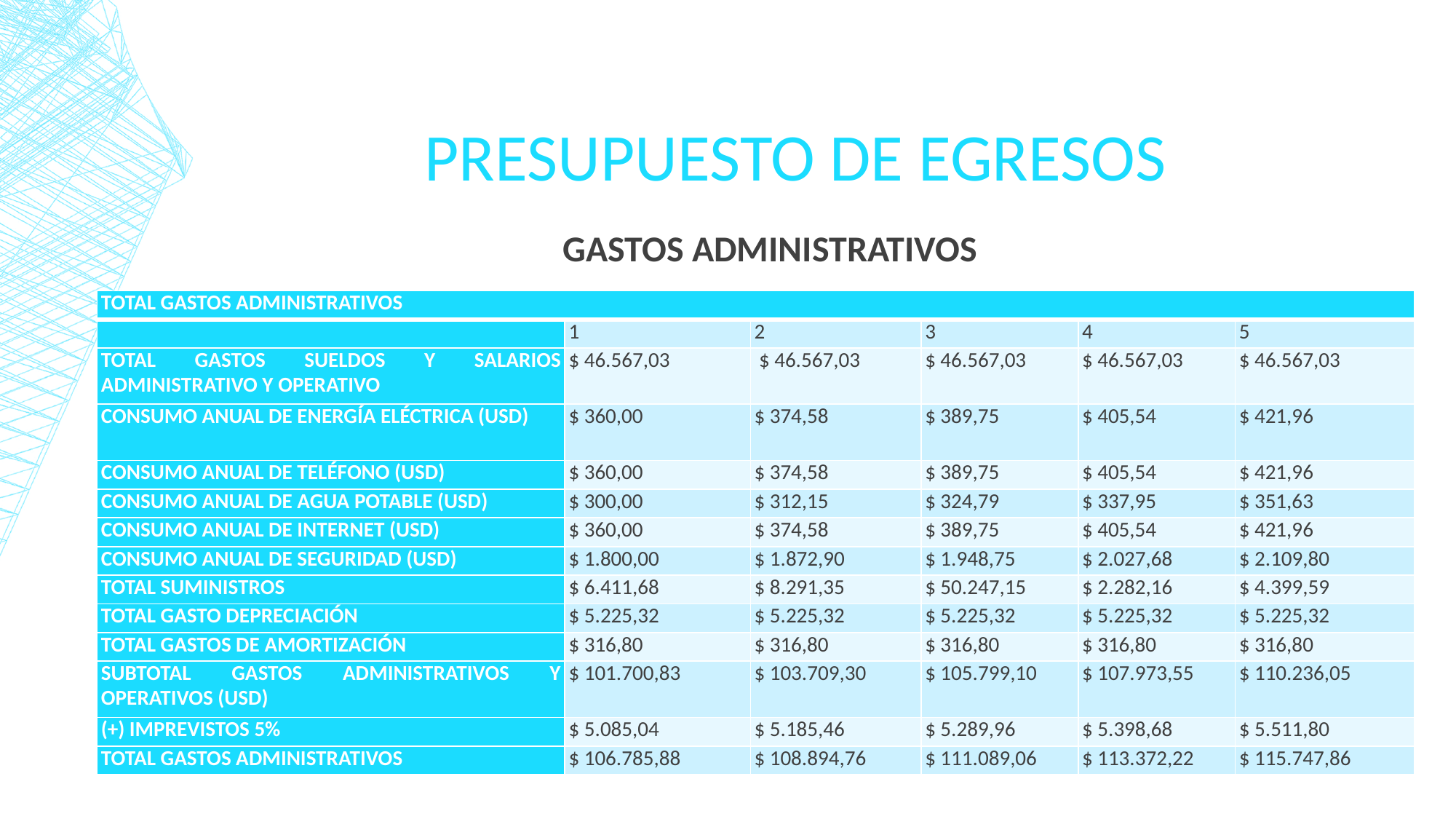

# Presupuesto de egresos
GASTOS ADMINISTRATIVOS
| TOTAL GASTOS ADMINISTRATIVOS |  |  |  |  |  |
| --- | --- | --- | --- | --- | --- |
|  | 1 | 2 | 3 | 4 | 5 |
| TOTAL GASTOS SUELDOS Y SALARIOS ADMINISTRATIVO Y OPERATIVO | $ 46.567,03 | $ 46.567,03 | $ 46.567,03 | $ 46.567,03 | $ 46.567,03 |
| CONSUMO ANUAL DE ENERGÍA ELÉCTRICA (USD) | $ 360,00 | $ 374,58 | $ 389,75 | $ 405,54 | $ 421,96 |
| CONSUMO ANUAL DE TELÉFONO (USD) | $ 360,00 | $ 374,58 | $ 389,75 | $ 405,54 | $ 421,96 |
| CONSUMO ANUAL DE AGUA POTABLE (USD) | $ 300,00 | $ 312,15 | $ 324,79 | $ 337,95 | $ 351,63 |
| CONSUMO ANUAL DE INTERNET (USD) | $ 360,00 | $ 374,58 | $ 389,75 | $ 405,54 | $ 421,96 |
| CONSUMO ANUAL DE SEGURIDAD (USD) | $ 1.800,00 | $ 1.872,90 | $ 1.948,75 | $ 2.027,68 | $ 2.109,80 |
| TOTAL SUMINISTROS | $ 6.411,68 | $ 8.291,35 | $ 50.247,15 | $ 2.282,16 | $ 4.399,59 |
| TOTAL GASTO DEPRECIACIÓN | $ 5.225,32 | $ 5.225,32 | $ 5.225,32 | $ 5.225,32 | $ 5.225,32 |
| TOTAL GASTOS DE AMORTIZACIÓN | $ 316,80 | $ 316,80 | $ 316,80 | $ 316,80 | $ 316,80 |
| SUBTOTAL GASTOS ADMINISTRATIVOS Y OPERATIVOS (USD) | $ 101.700,83 | $ 103.709,30 | $ 105.799,10 | $ 107.973,55 | $ 110.236,05 |
| (+) IMPREVISTOS 5% | $ 5.085,04 | $ 5.185,46 | $ 5.289,96 | $ 5.398,68 | $ 5.511,80 |
| TOTAL GASTOS ADMINISTRATIVOS | $ 106.785,88 | $ 108.894,76 | $ 111.089,06 | $ 113.372,22 | $ 115.747,86 |